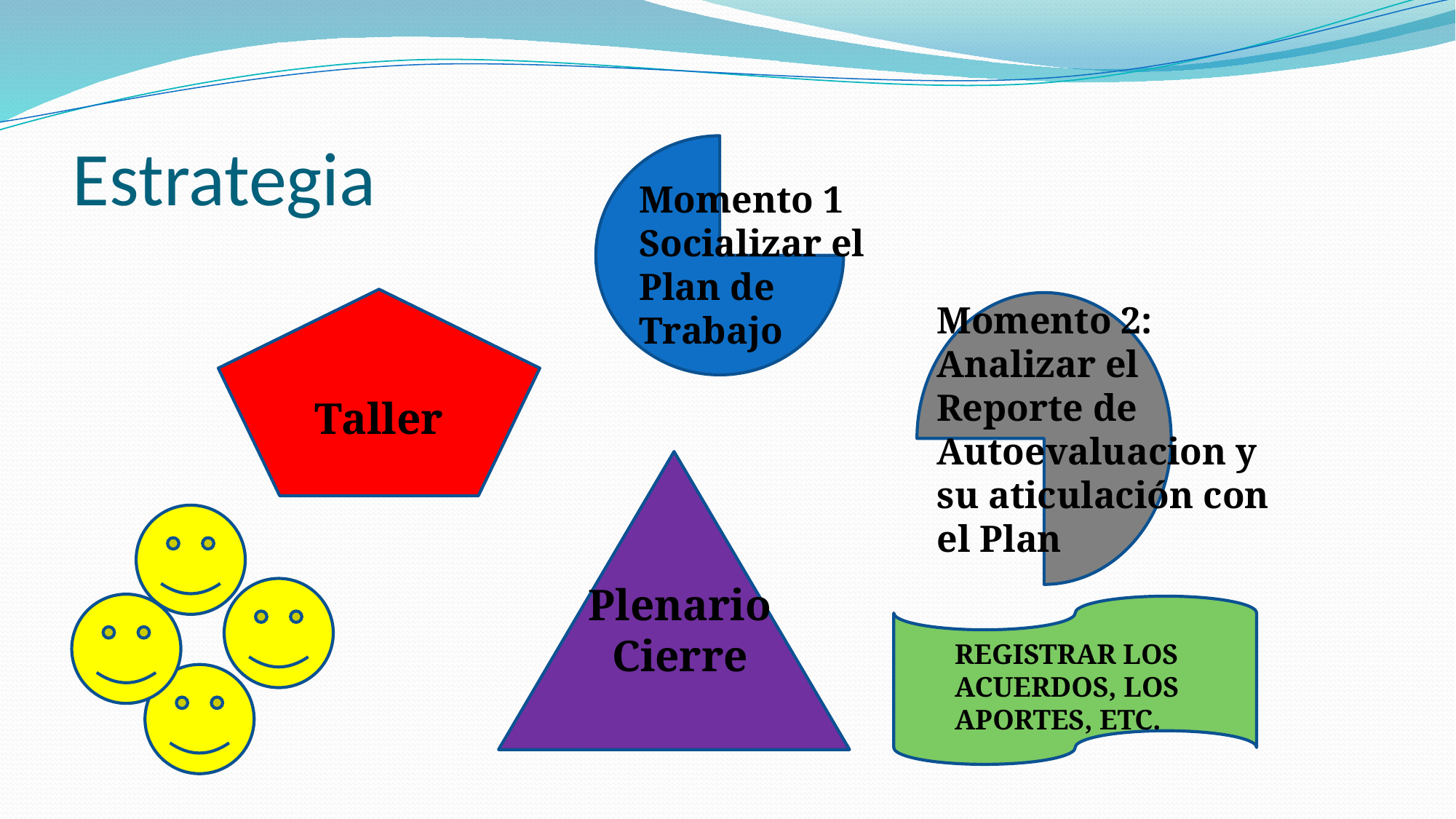

# Estrategia

Momento 1
Socializar el Plan de Trabajo

Taller
Momento 2:
Analizar el Reporte de Autoevaluacion y su aticulación con el Plan

Plenario
Cierre

REGISTRAR LOS ACUERDOS, LOS APORTES, ETC.